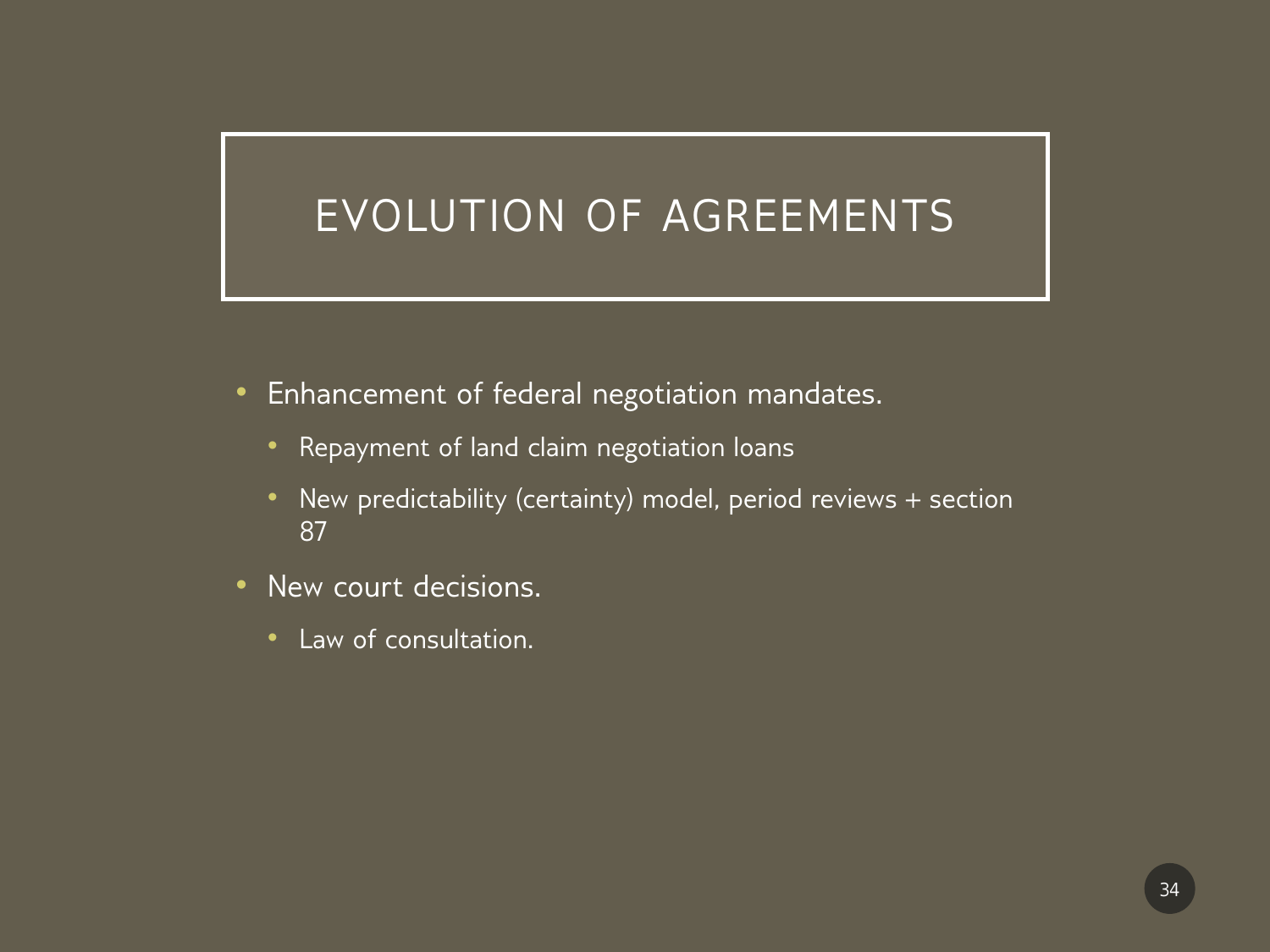

# Evolution of AGREEMENTS
Enhancement of federal negotiation mandates.
Repayment of land claim negotiation loans
New predictability (certainty) model, period reviews + section 87
New court decisions.
Law of consultation.
34